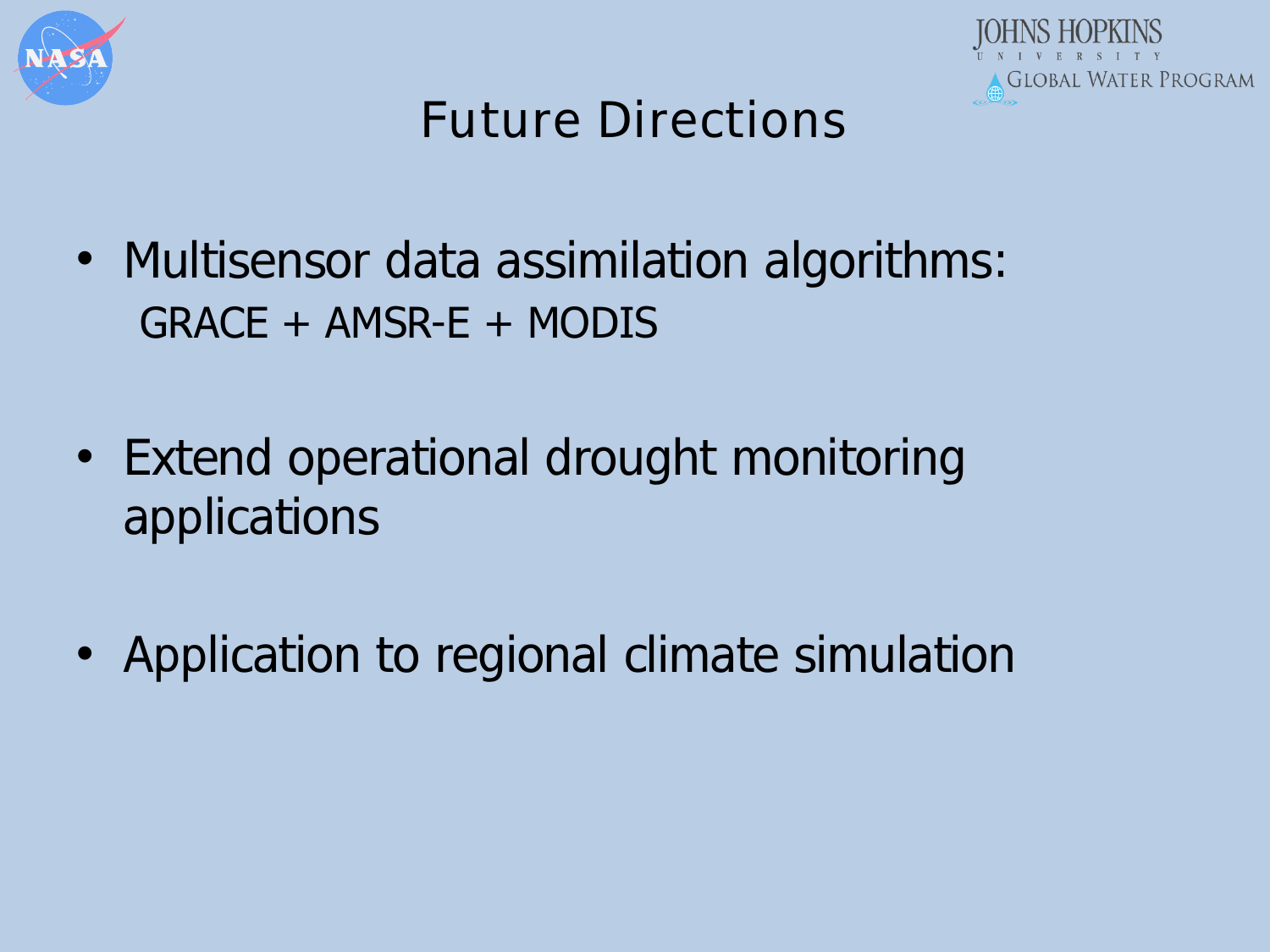

# Future Directions
Multisensor data assimilation algorithms:
GRACE + AMSR-E + MODIS

Extend operational drought monitoring applications

Application to regional climate simulation